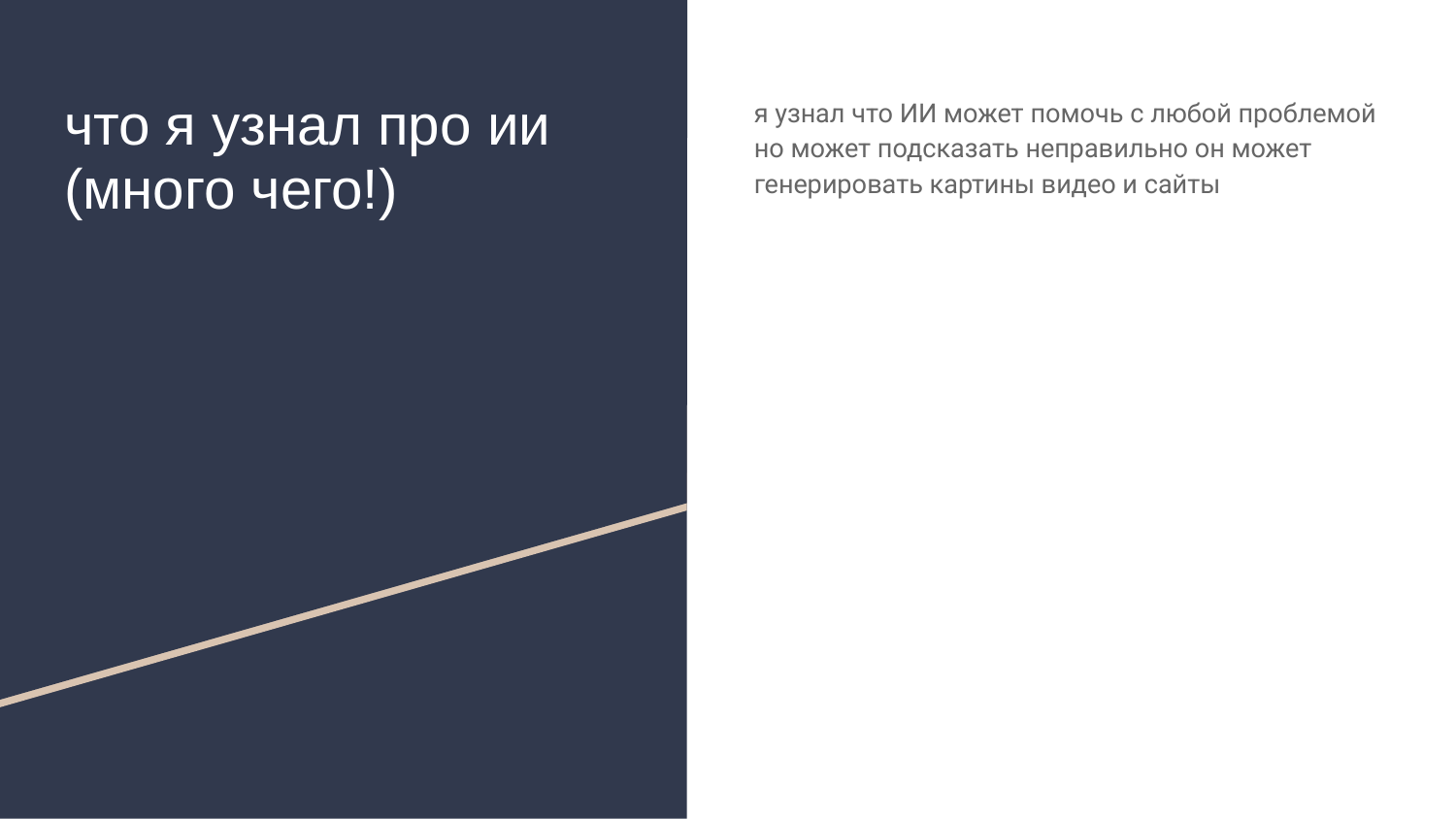

# что я узнал про ии (много чего!)
я узнал что ИИ может помочь с любой проблемой но может подсказать неправильно он может генерировать картины видео и сайты